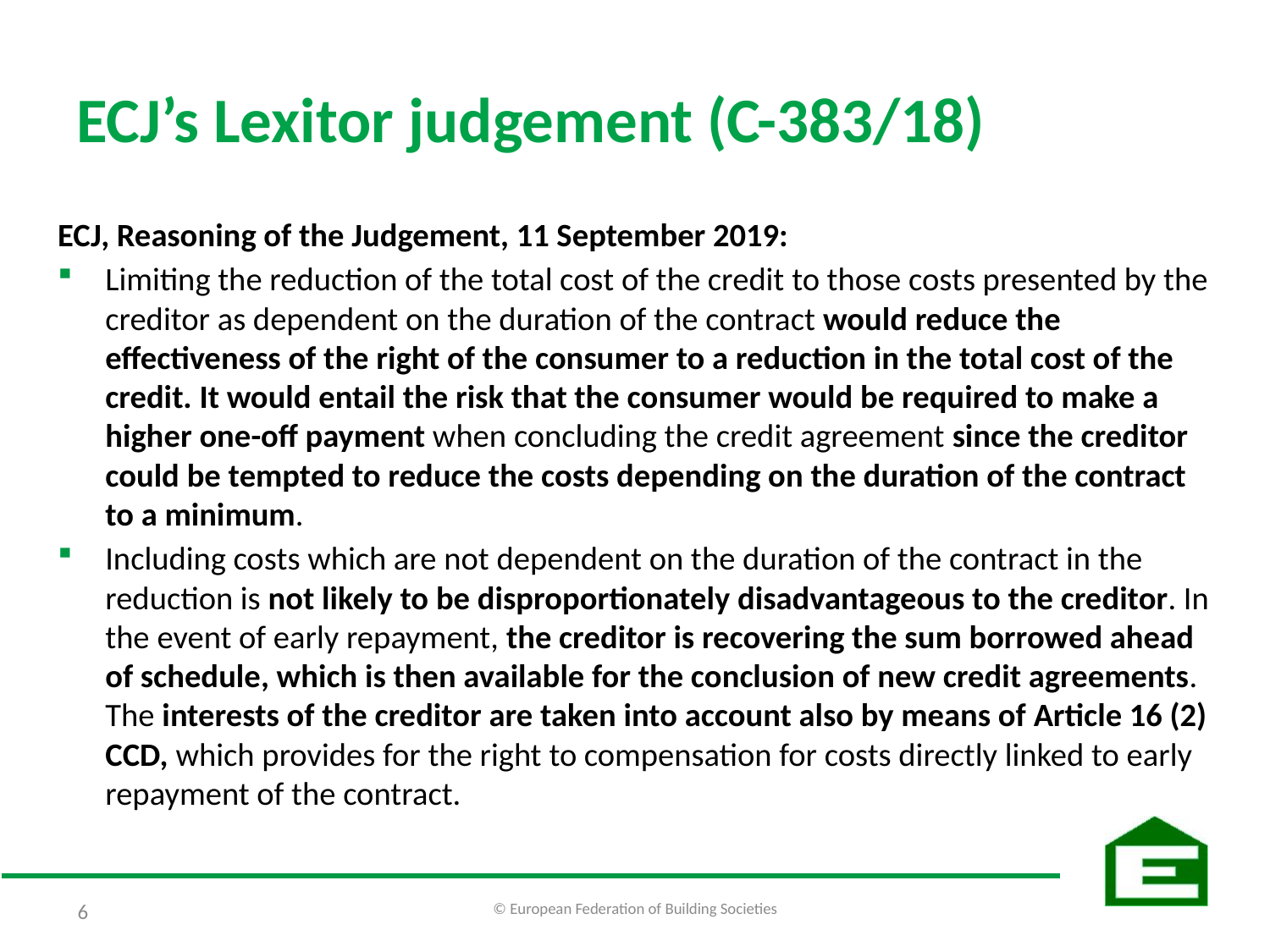

# ECJ’s Lexitor judgement (C-383/18)
ECJ, Reasoning of the Judgement, 11 September 2019:
Limiting the reduction of the total cost of the credit to those costs presented by the creditor as dependent on the duration of the contract would reduce the effectiveness of the right of the consumer to a reduction in the total cost of the credit. It would entail the risk that the consumer would be required to make a higher one-off payment when concluding the credit agreement since the creditor could be tempted to reduce the costs depending on the duration of the contract to a minimum.
Including costs which are not dependent on the duration of the contract in the reduction is not likely to be disproportionately disadvantageous to the creditor. In the event of early repayment, the creditor is recovering the sum borrowed ahead of schedule, which is then available for the conclusion of new credit agreements. The interests of the creditor are taken into account also by means of Article 16 (2) CCD, which provides for the right to compensation for costs directly linked to early repayment of the contract.
© European Federation of Building Societies
6